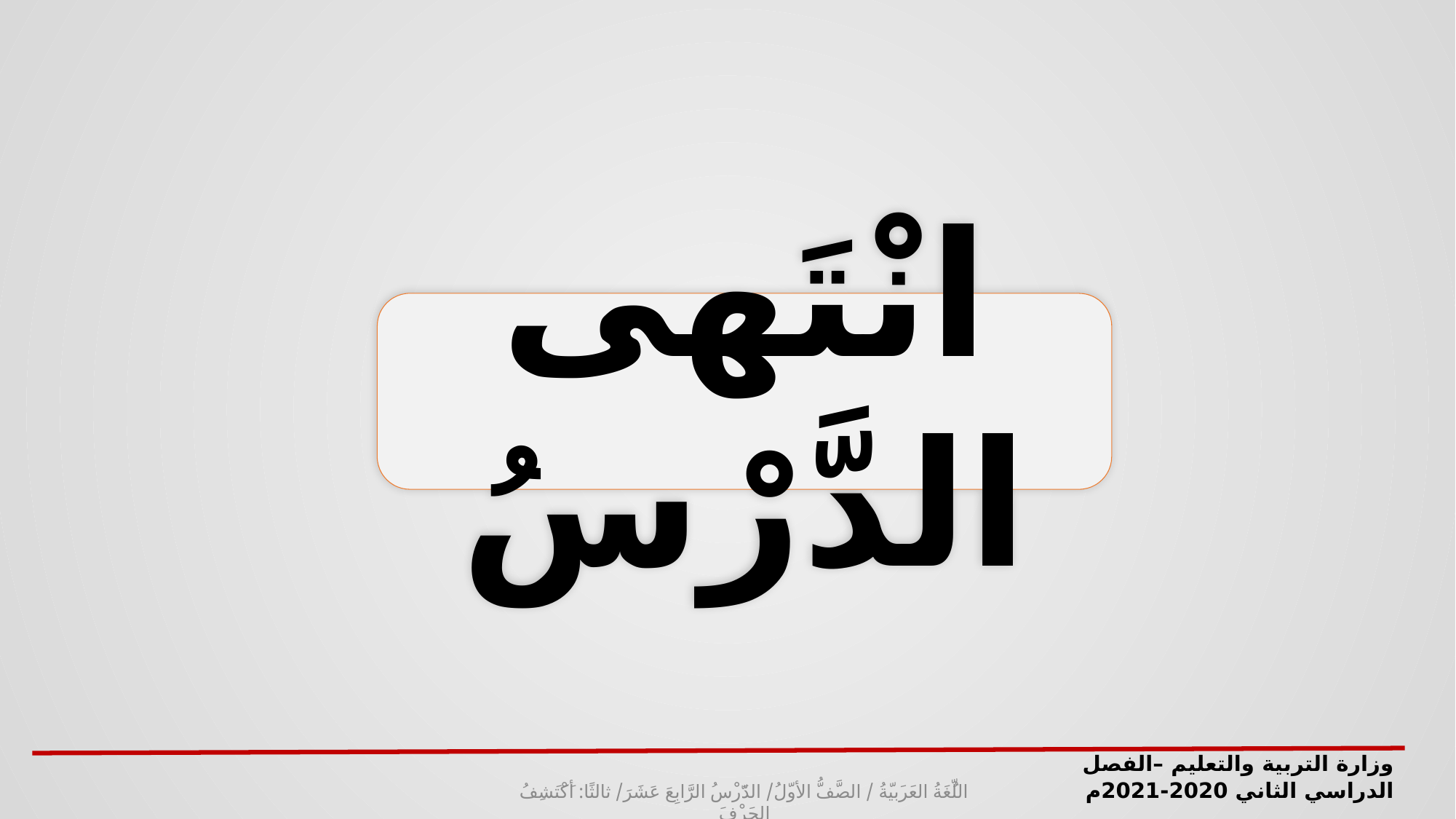

انْتَهى الدَّرْسُ
وزارة التربية والتعليم –الفصل الدراسي الثاني 2020-2021م
اللُّغَةُ العَرَبيّةُ / الصَّفُّ الأوّلُ/ الدَّرْسُ الرَّابِعَ عَشَرَ/ ثالثًا: أَكْتَشِفُ الحَرْفَ